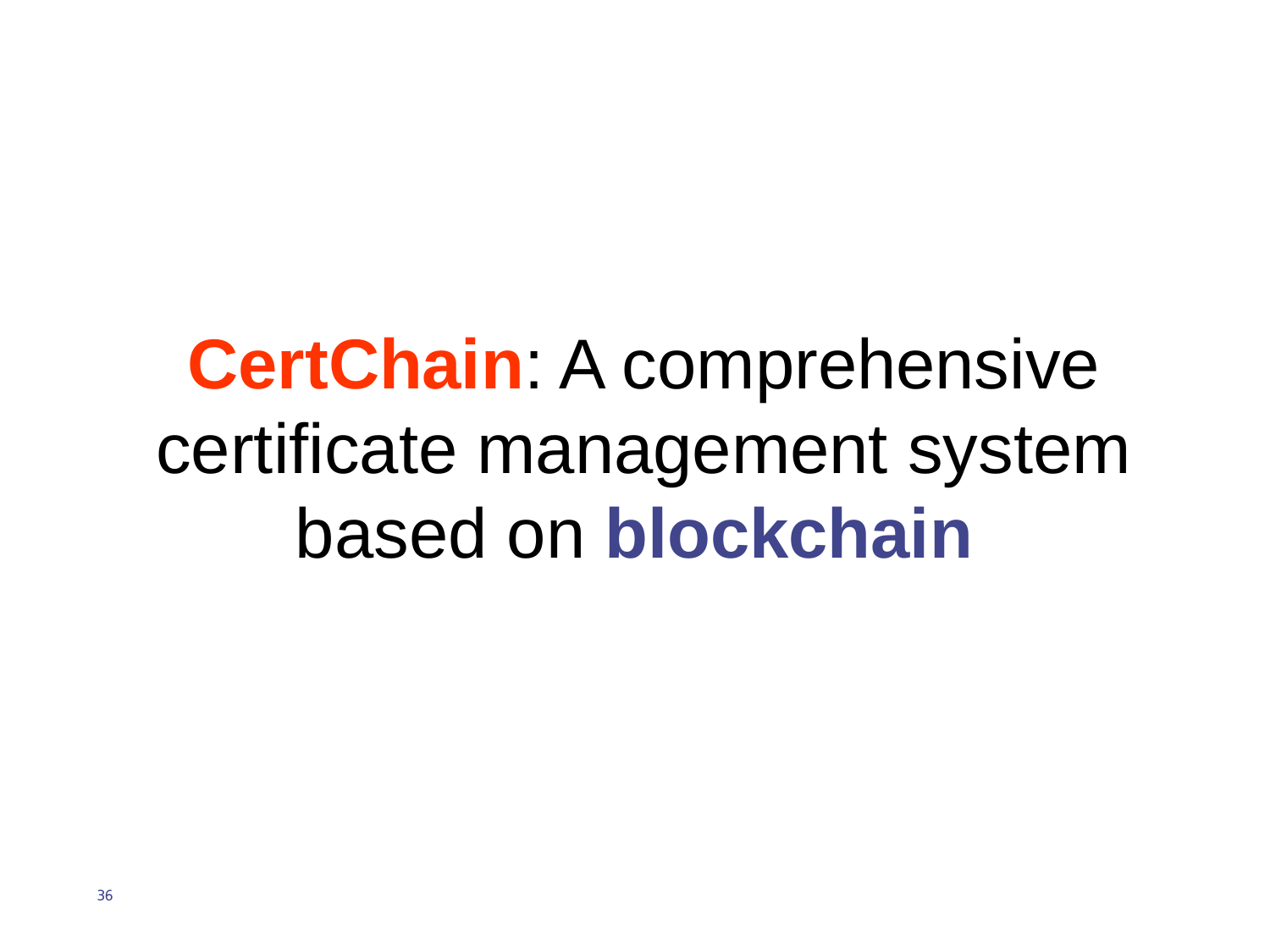

CertChain: A comprehensive certificate management system based on blockchain
36